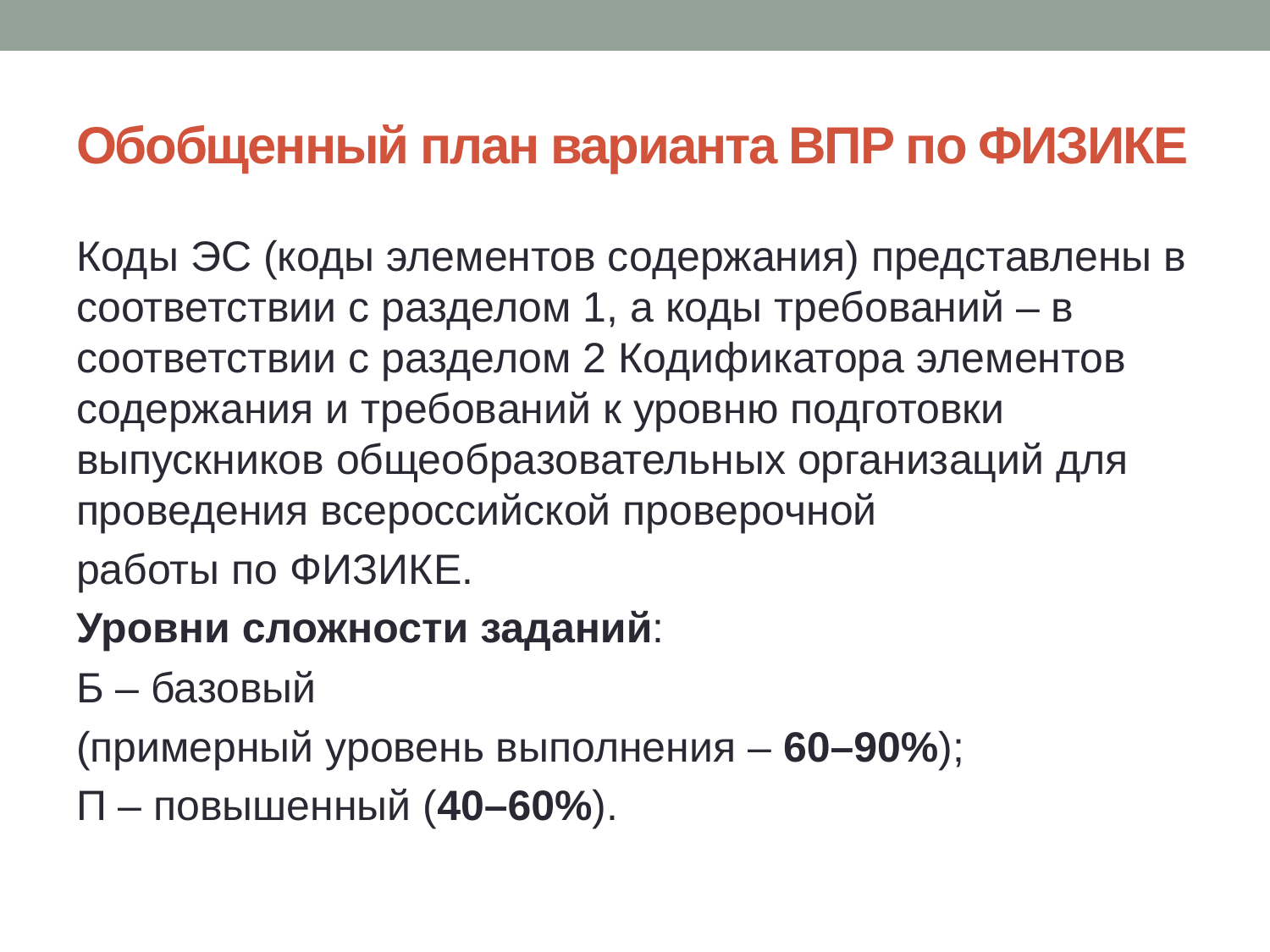

# Обобщенный план варианта ВПР по ФИЗИКЕ
Коды ЭС (коды элементов содержания) представлены в соответствии с разделом 1, а коды требований – в соответствии с разделом 2 Кодификатора элементов содержания и требований к уровню подготовки выпускников общеобразовательных организаций для проведения всероссийской проверочной
работы по ФИЗИКЕ.
Уровни сложности заданий:
Б – базовый
(примерный уровень выполнения – 60–90%);
П – повышенный (40–60%).